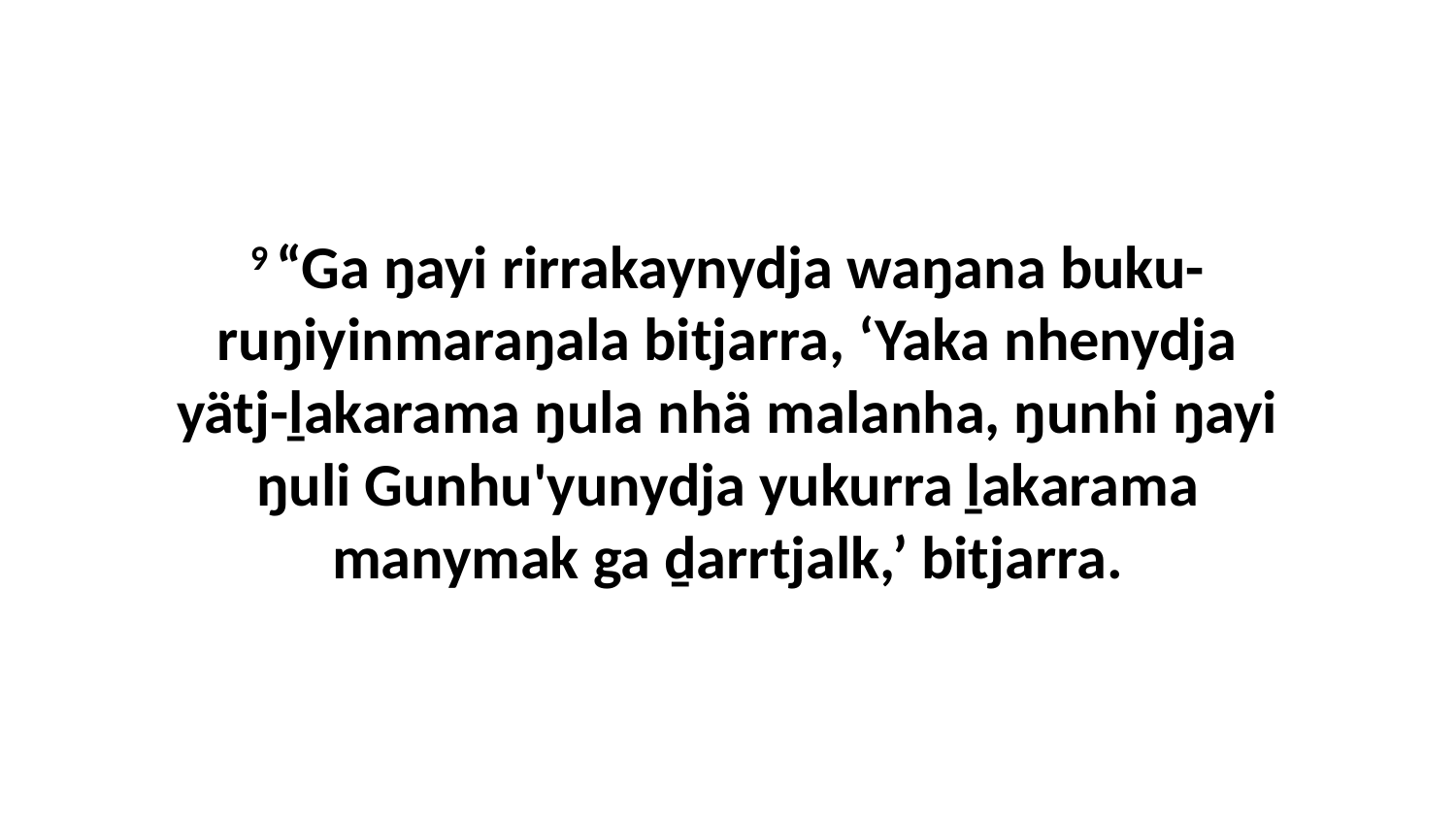

9 “Ga ŋayi rirrakaynydja waŋana buku-ruŋiyinmaraŋala bitjarra, ‘Yaka nhenydja yätj-ḻakarama ŋula nhä malanha, ŋunhi ŋayi ŋuli Gunhu'yunydja yukurra ḻakarama manymak ga ḏarrtjalk,’ bitjarra.